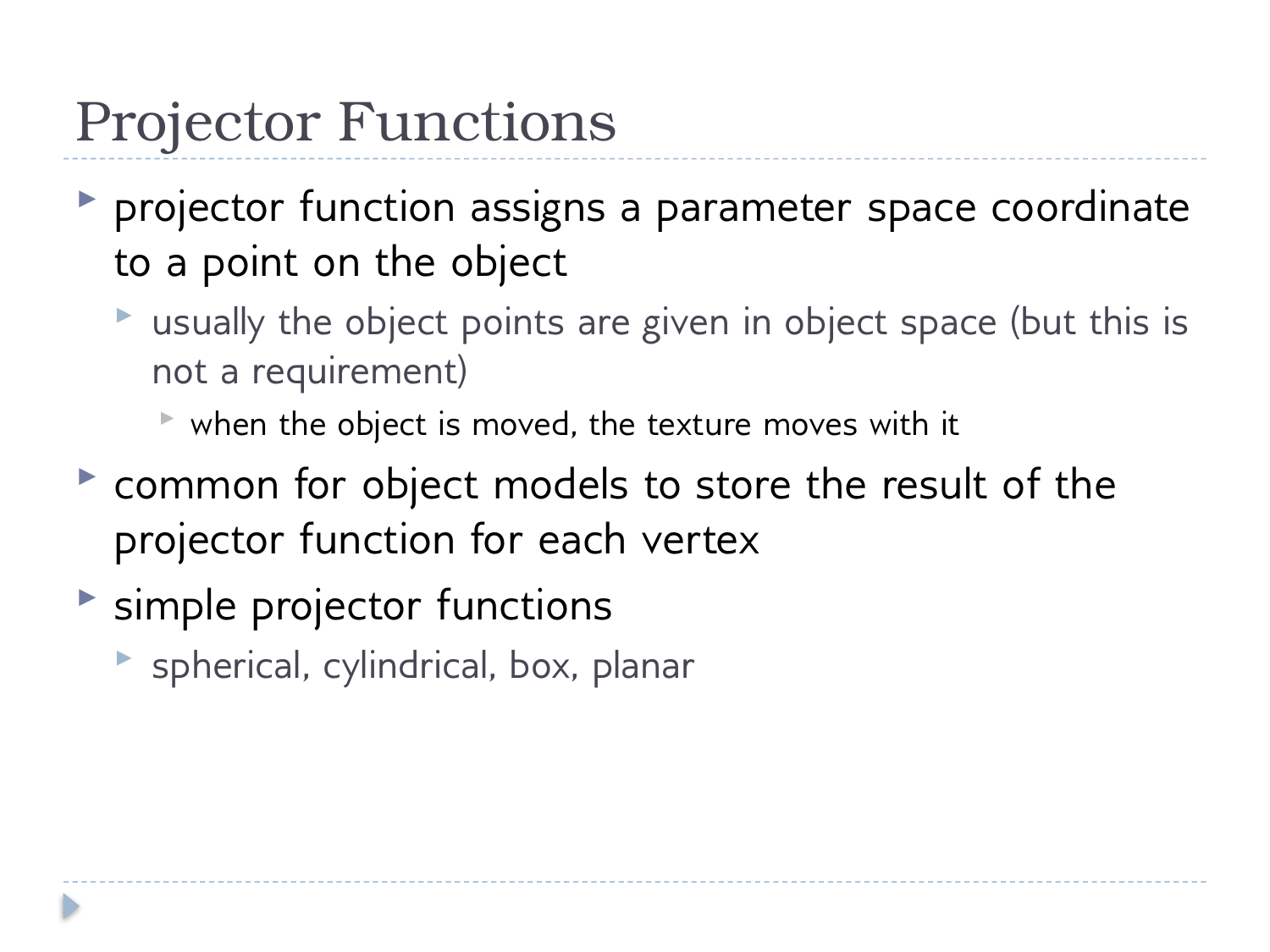

# Projector Functions
projector function assigns a parameter space coordinate to a point on the object
usually the object points are given in object space (but this is not a requirement)
when the object is moved, the texture moves with it
common for object models to store the result of the projector function for each vertex
simple projector functions
spherical, cylindrical, box, planar